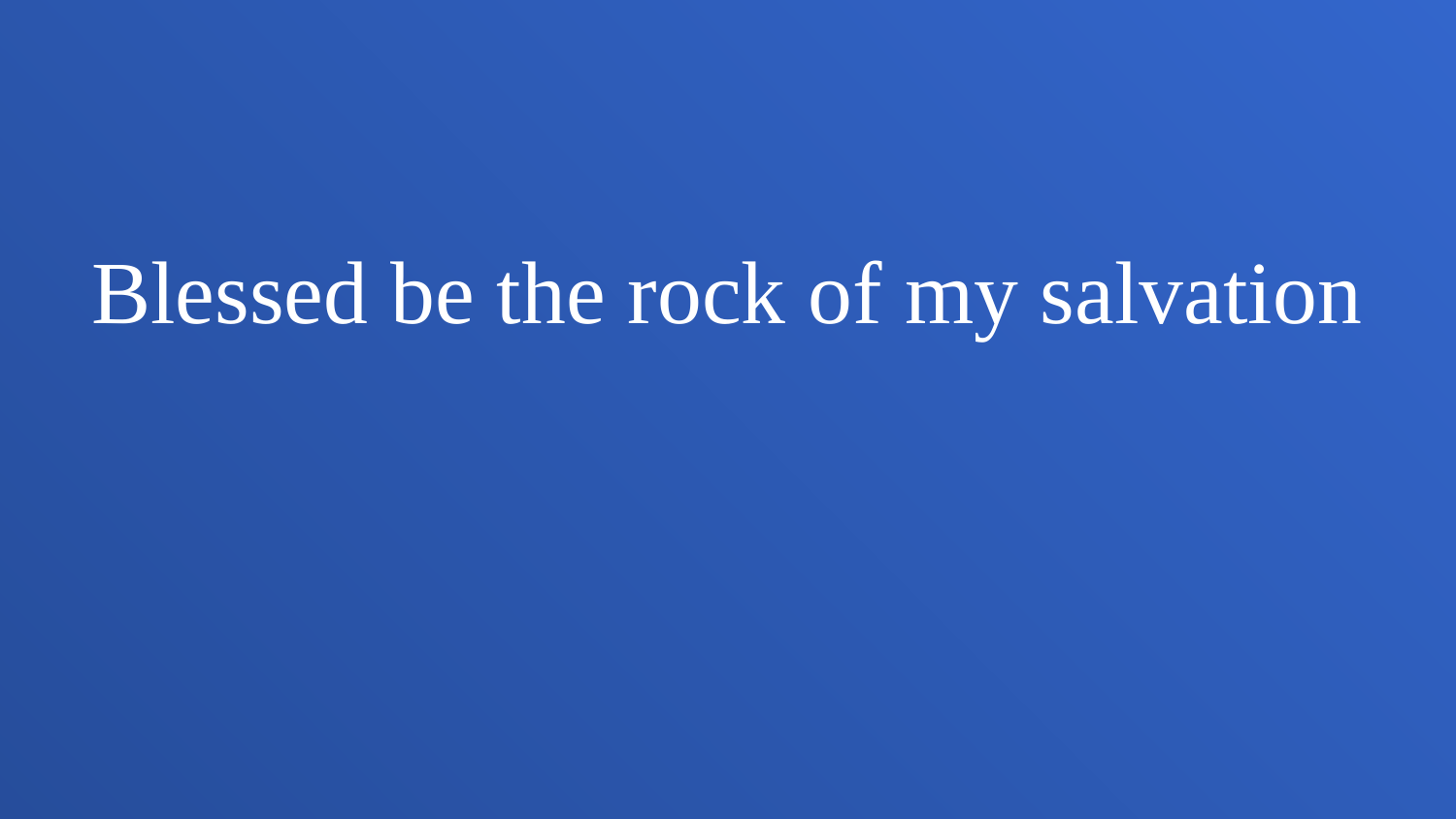

Blessed be the rock of my salvation